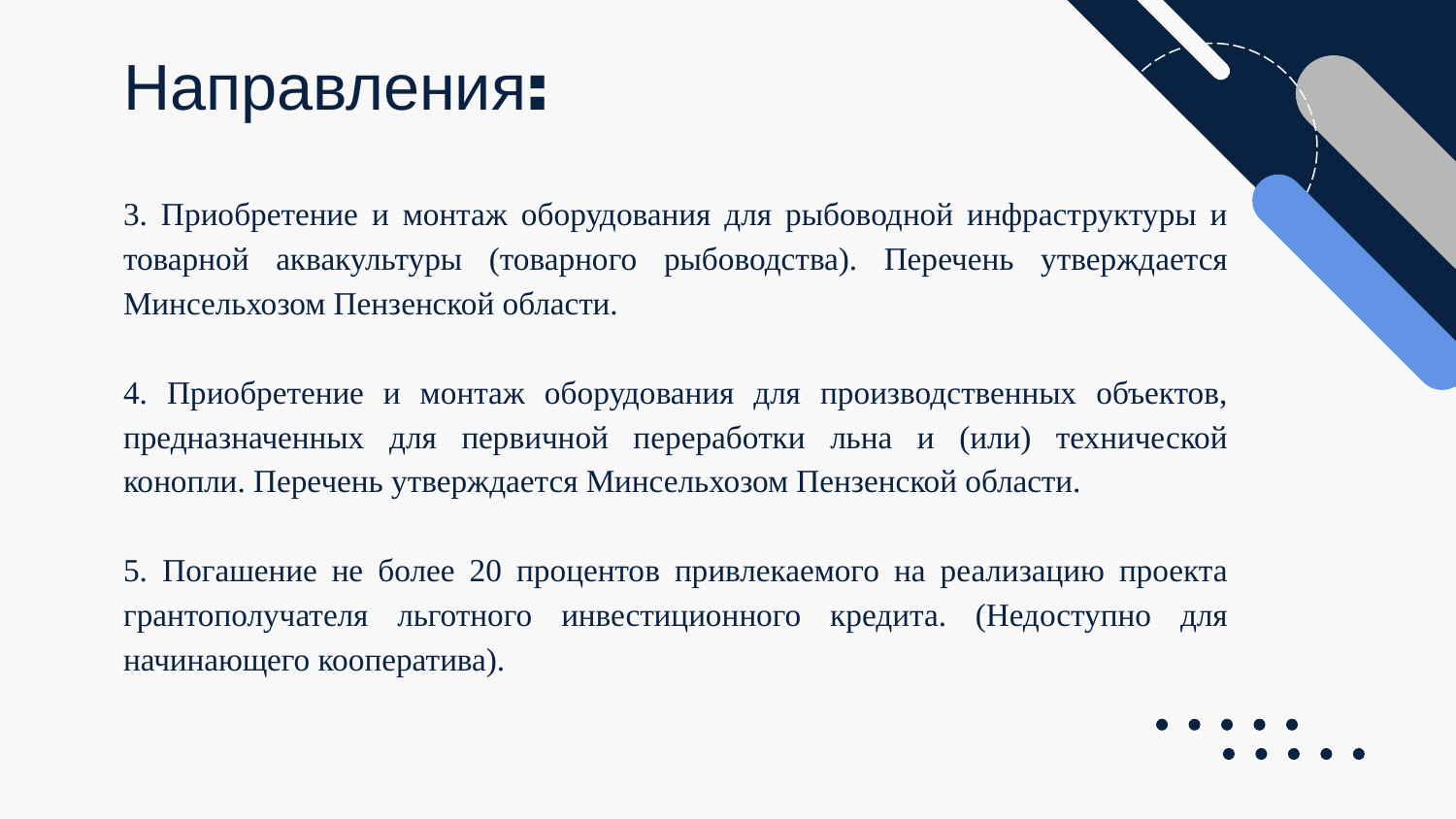

# Направления:

3. Приобретение и монтаж оборудования для рыбоводной инфраструктуры и товарной аквакультуры (товарного рыбоводства). Перечень утверждается Минсельхозом Пензенской области.

4. Приобретение и монтаж оборудования для производственных объектов, предназначенных для первичной переработки льна и (или) технической конопли. Перечень утверждается Минсельхозом Пензенской области.

5. Погашение не более 20 процентов привлекаемого на реализацию проекта грантополучателя льготного инвестиционного кредита. (Недоступно для начинающего кооператива).